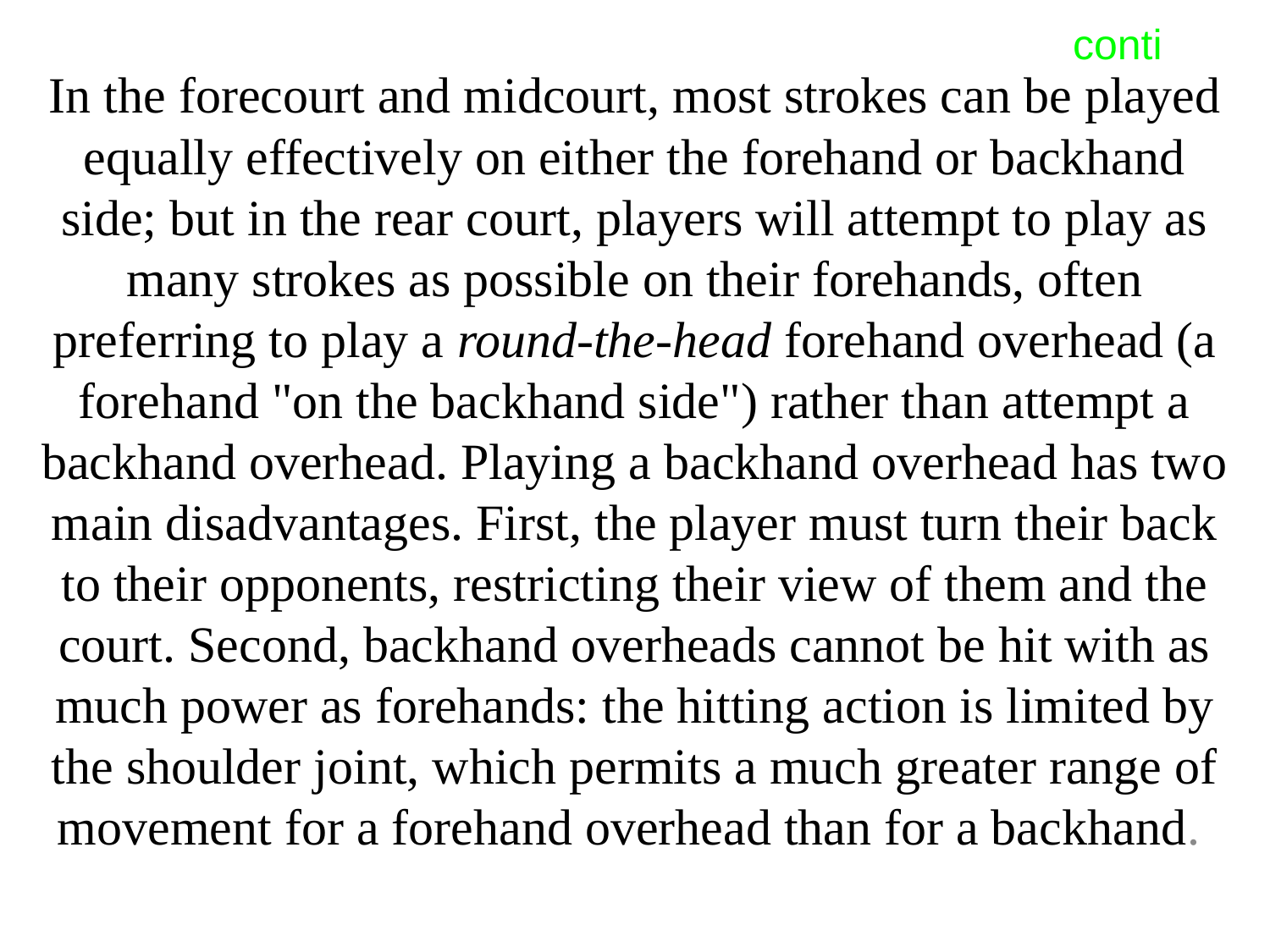

# conti
In the forecourt and midcourt, most strokes can be played equally effectively on either the forehand or backhand side; but in the rear court, players will attempt to play as many strokes as possible on their forehands, often preferring to play a round-the-head forehand overhead (a forehand "on the backhand side") rather than attempt a backhand overhead. Playing a backhand overhead has two main disadvantages. First, the player must turn their back to their opponents, restricting their view of them and the court. Second, backhand overheads cannot be hit with as much power as forehands: the hitting action is limited by the shoulder joint, which permits a much greater range of movement for a forehand overhead than for a backhand.